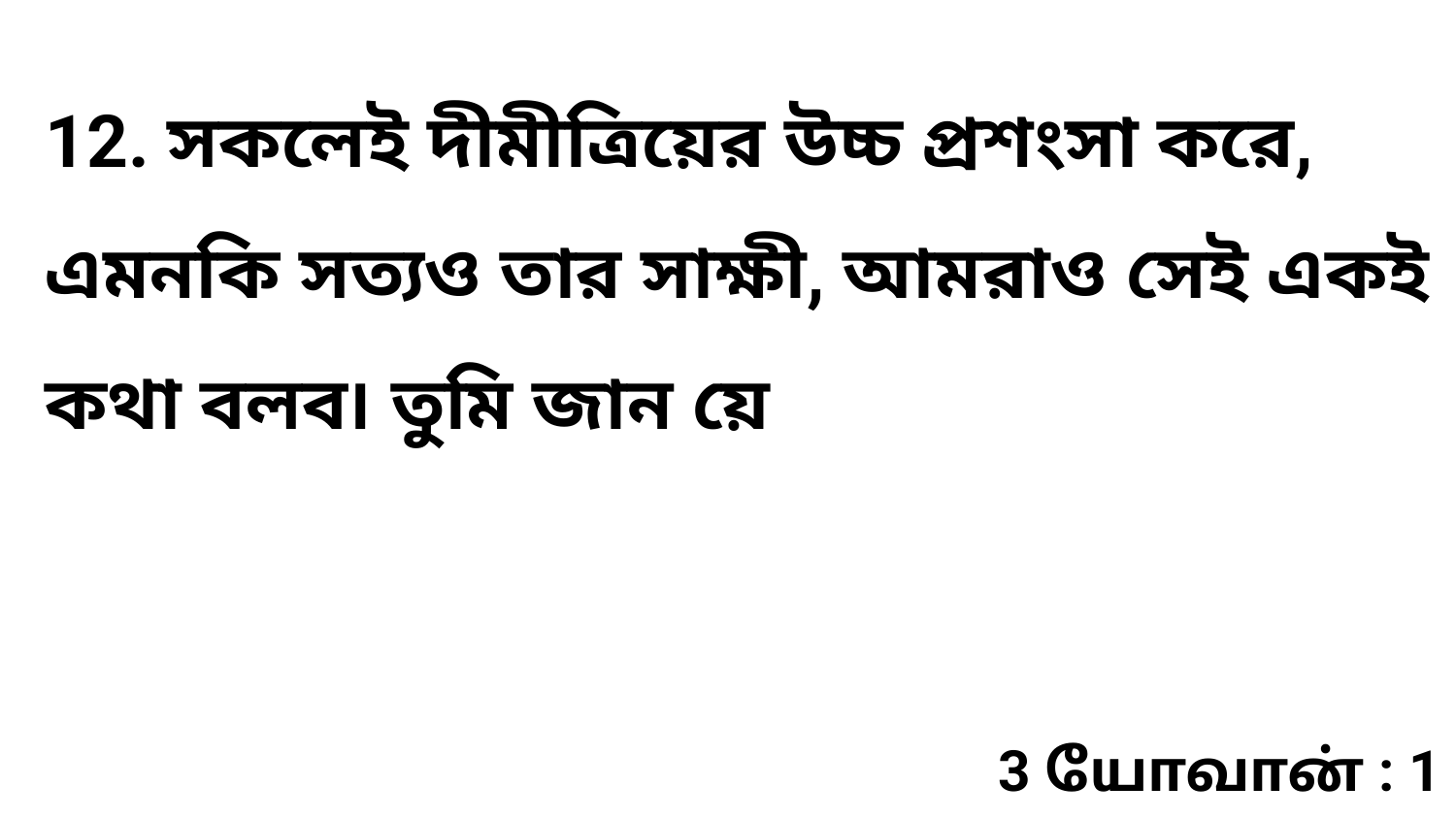

12. সকলেই দীমীত্রিয়ের উচ্চ প্রশংসা করে, এমনকি সত্যও তার সাক্ষী, আমরাও সেই একই কথা বলব৷ তুমি জান য়ে
3 யோவான் : 1